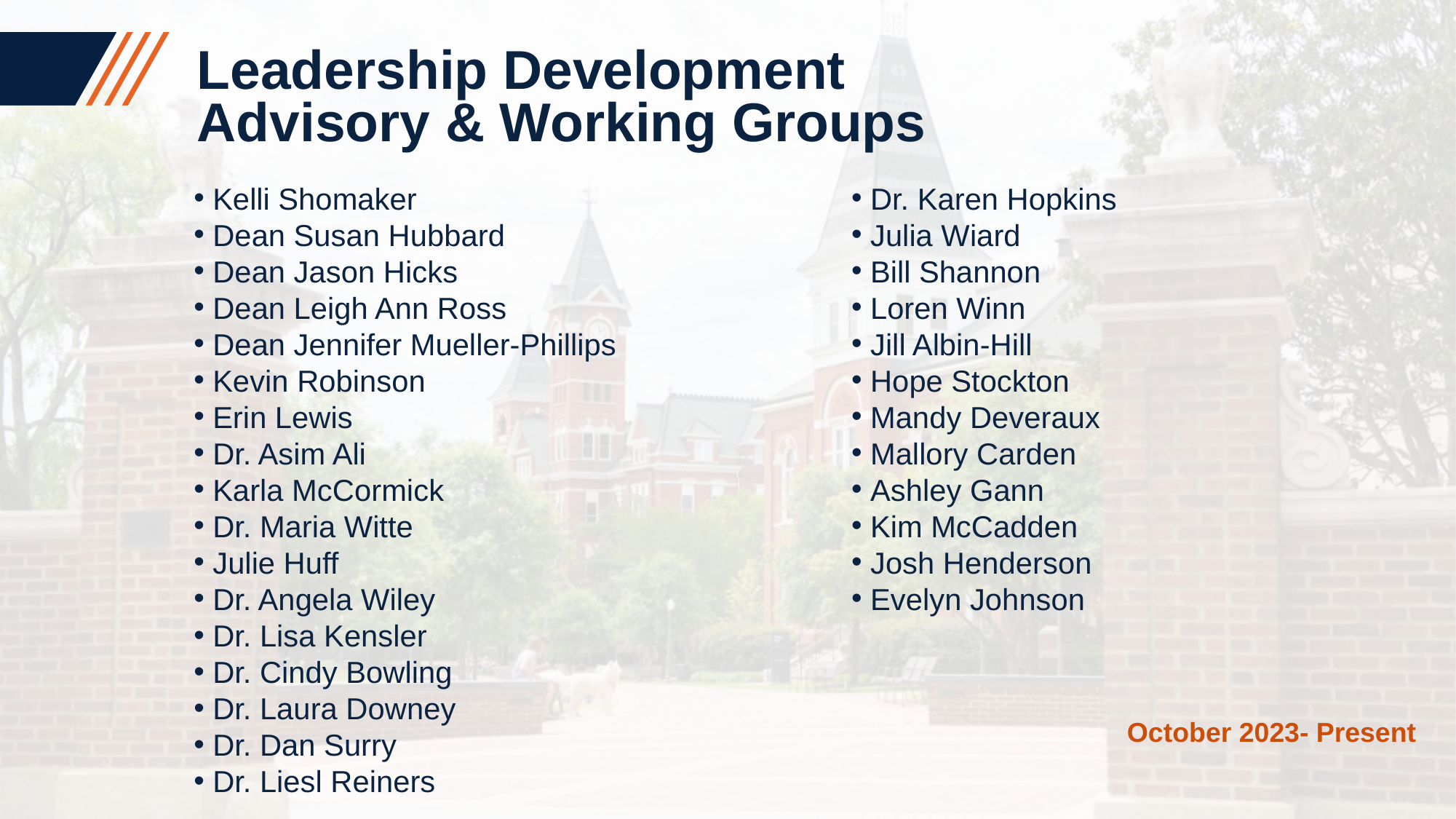

Leadership Development
Advisory & Working Groups
 Kelli Shomaker
 Dean Susan Hubbard​
 Dean Jason Hicks​
 Dean Leigh Ann Ross​
 Dean Jennifer Mueller-Phillips​
 Kevin Robinson
 Erin Lewis
 Dr. Asim Ali​
​ ​Karla McCormick
 Dr. Maria Witte​
 Julie Huff​
 Dr. Angela Wiley​
 Dr. Lisa Kensler​
 Dr. Cindy Bowling​
 Dr. Laura Downey​
 Dr. Dan Surry​
 Dr. Liesl Reiners​
 Dr. Karen Hopkins​
 Julia Wiard​
 Bill Shannon​
 Loren Winn​
 Jill Albin-Hill​
 Hope Stockton​
 Mandy Deveraux​
 Mallory Carden​
 Ashley Gann​
 Kim McCadden​
 Josh Henderson​
 Evelyn Johnson​
October 2023- Present